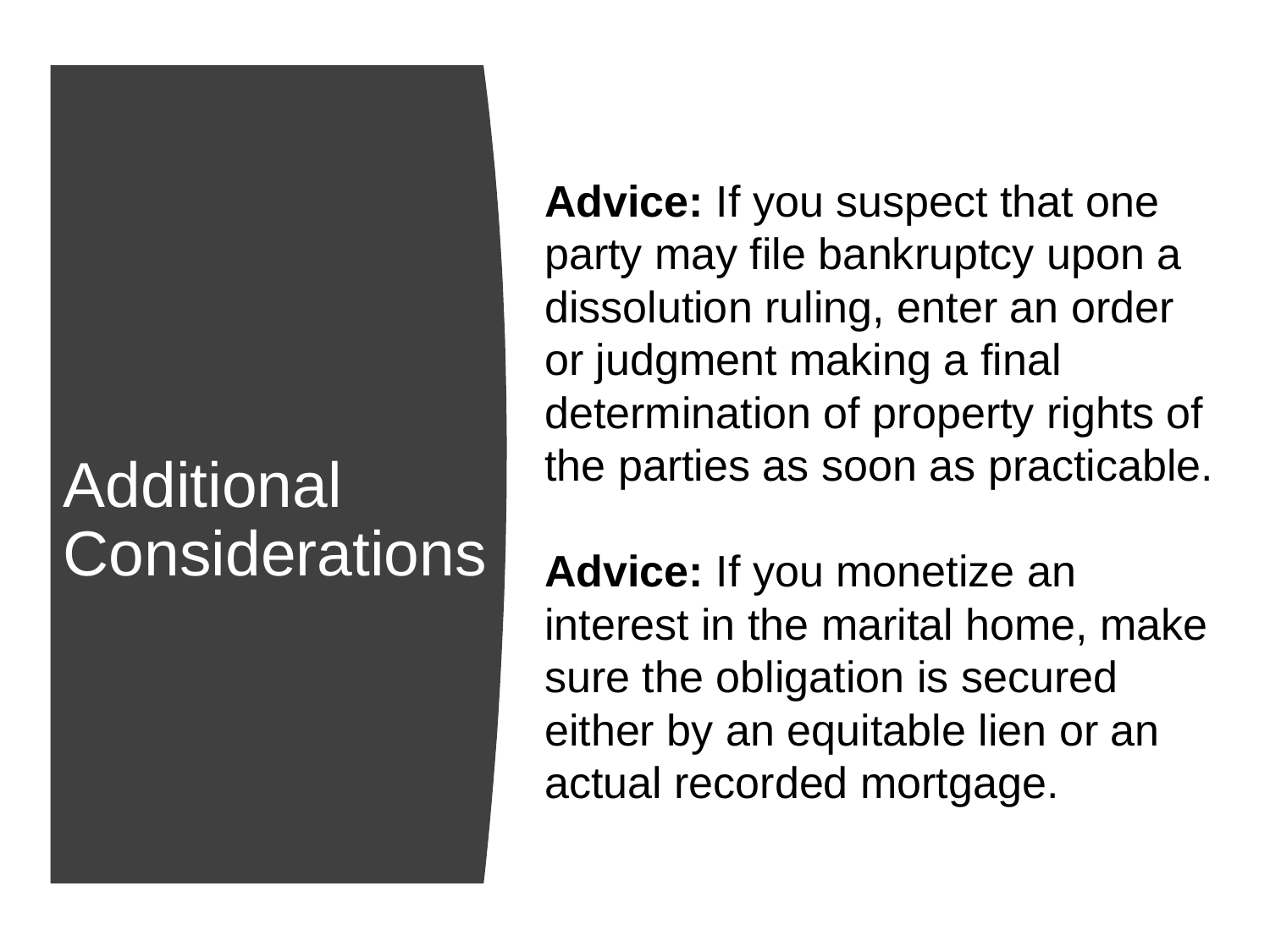

Advice: If you suspect that one party may file bankruptcy upon a dissolution ruling, enter an order or judgment making a final determination of property rights of the parties as soon as practicable.

Advice: If you monetize an interest in the marital home, make sure the obligation is secured either by an equitable lien or an actual recorded mortgage.
# Additional Considerations